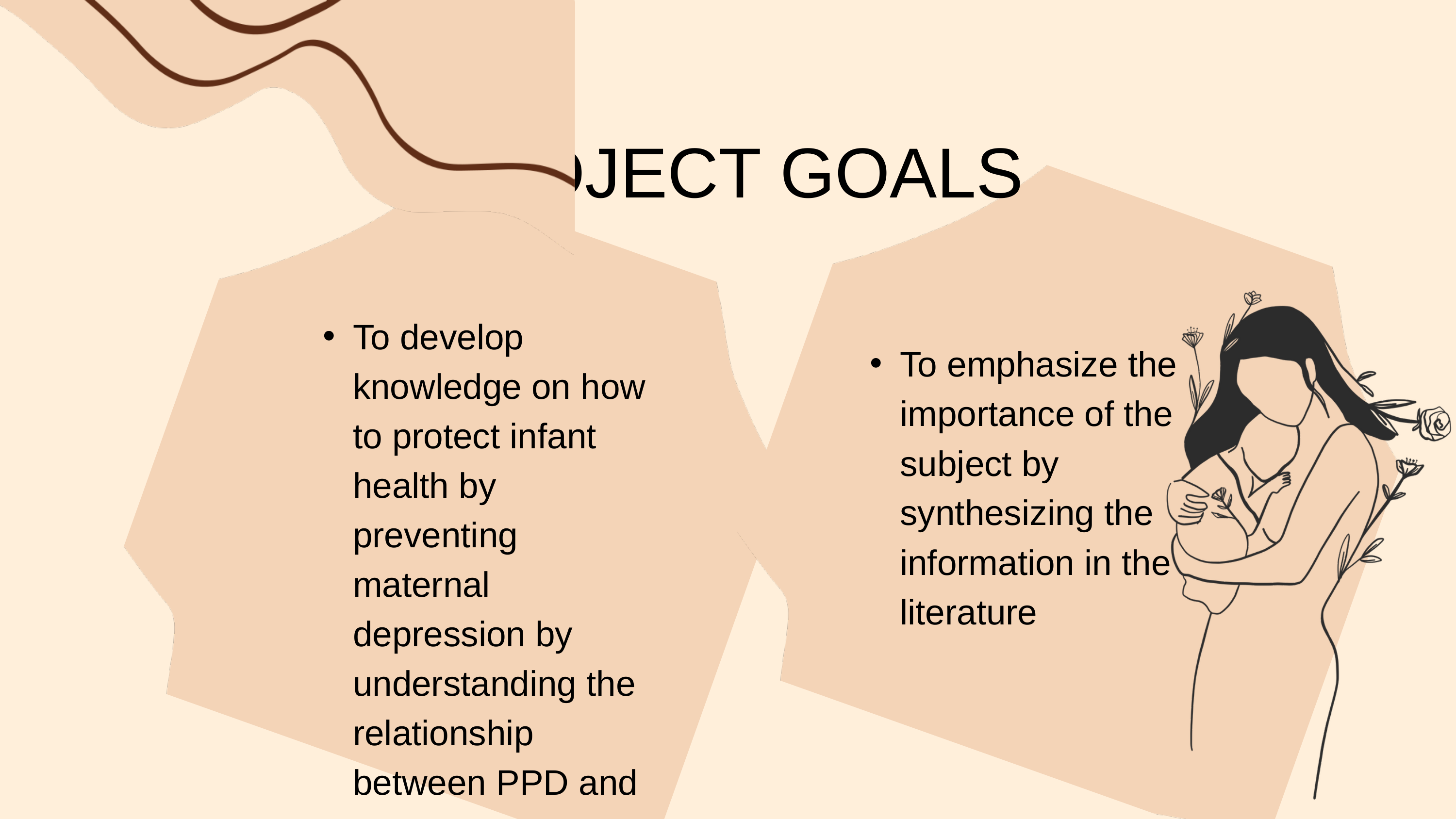

PROJECT GOALS

To develop knowledge on how to protect infant health by preventing maternal depression by understanding the relationship between PPD and TL.
To emphasize the importance of the subject by synthesizing the information in the literature